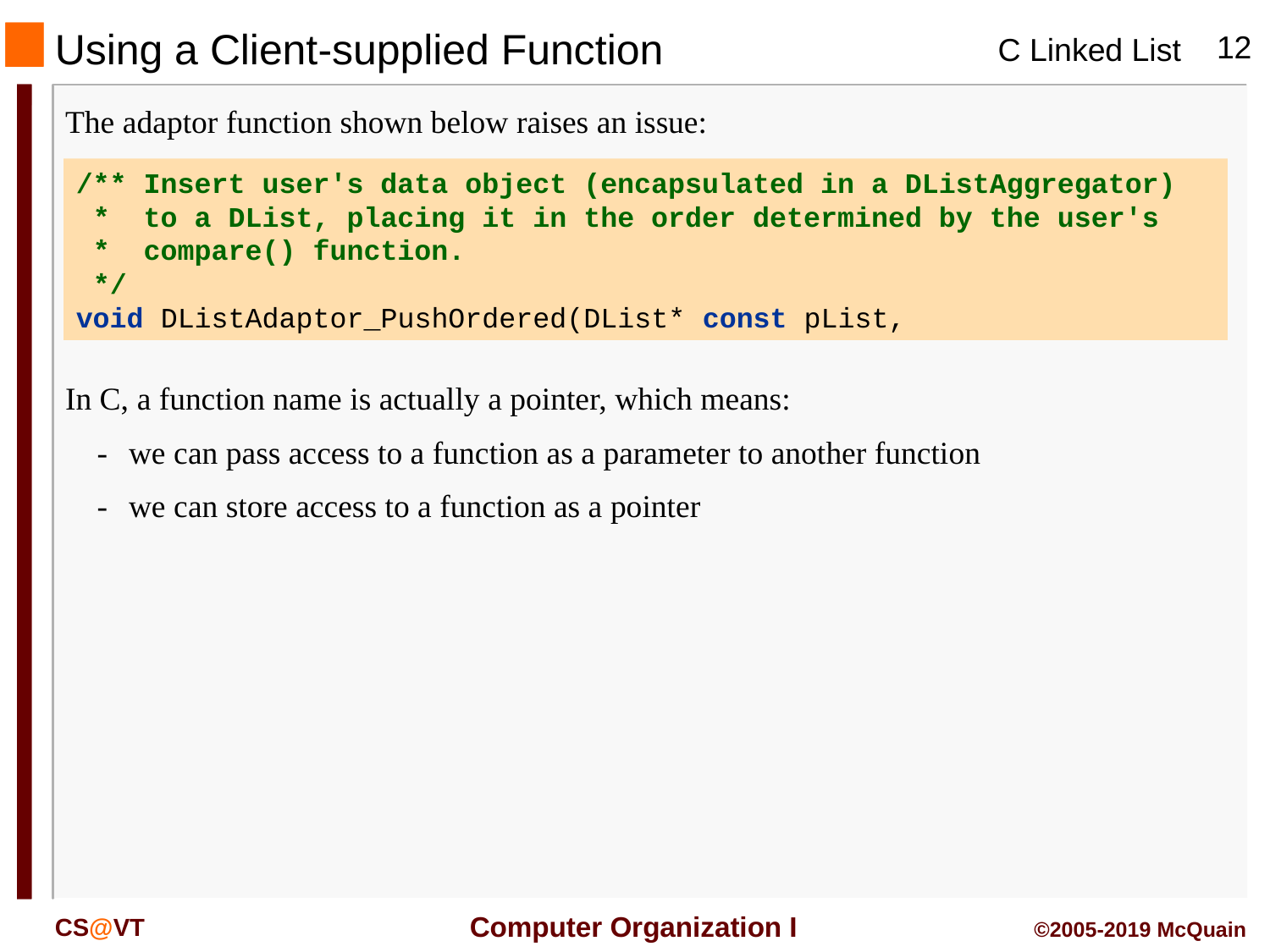

# Using a Client-supplied Function
The adaptor function shown below raises an issue:
/** Insert user's data object (encapsulated in a DListAggregator)
 *  to a DList, placing it in the order determined by the user's
 *  compare() function.
 */
void DListAdaptor_PushOrdered(DList* const pList,
In C, a function name is actually a pointer, which means:
-	we can pass access to a function as a parameter to another function
-	we can store access to a function as a pointer